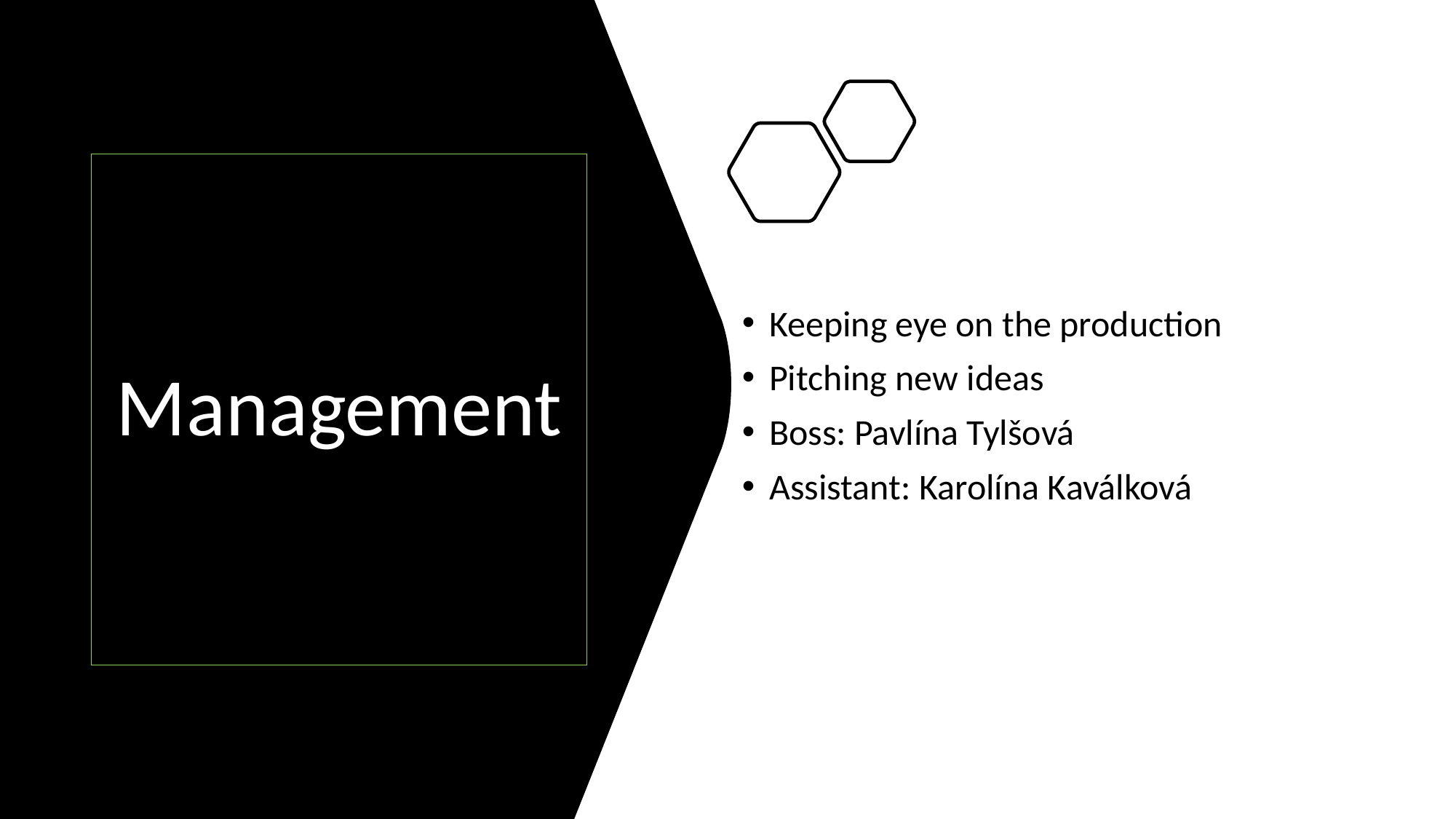

Management
Keeping eye on the production
Pitching new ideas
Boss: Pavlína Tylšová
Assistant: Karolína Kaválková